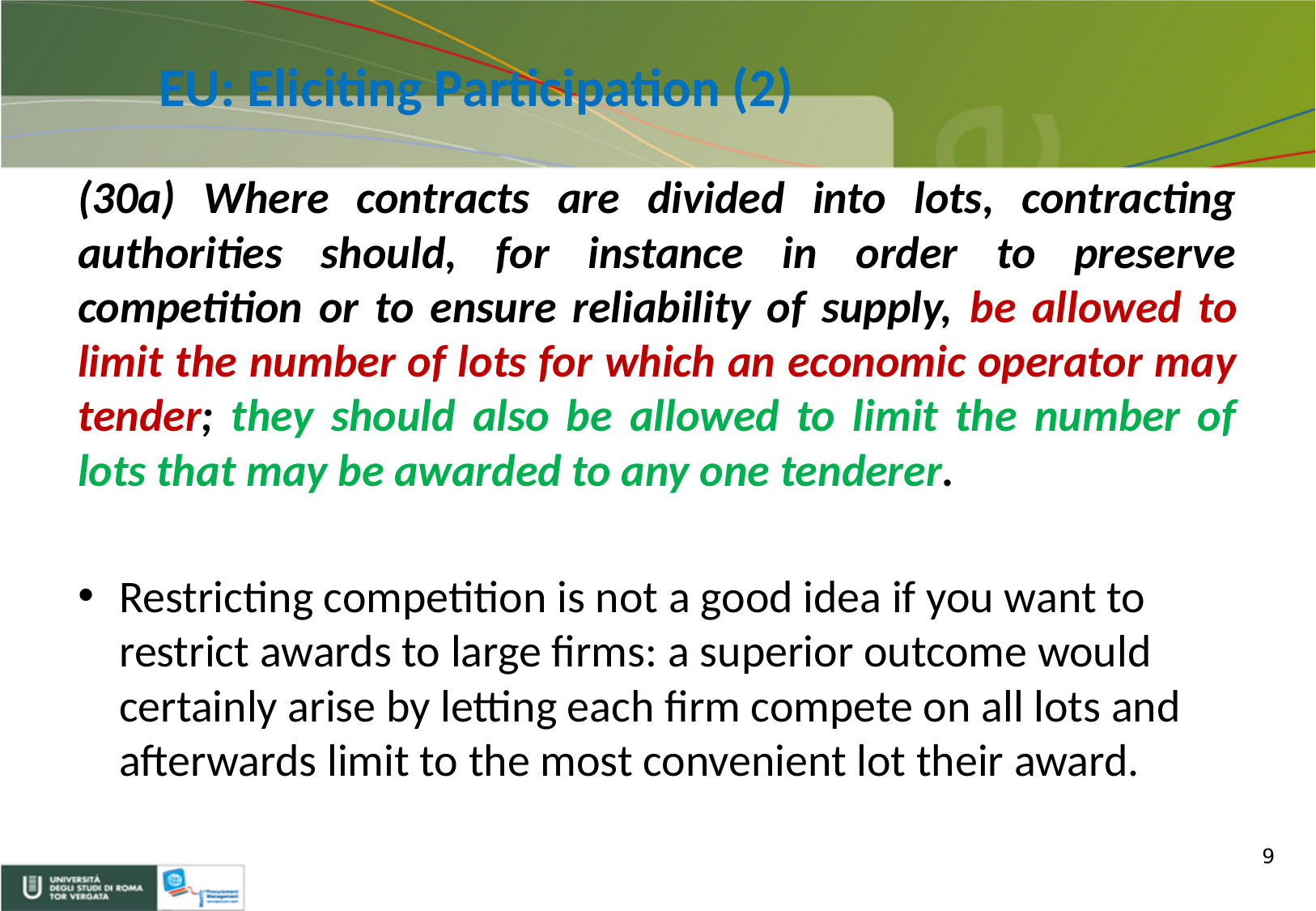

# EU: Eliciting Participation (2)
(30a) Where contracts are divided into lots, contracting authorities should, for instance in order to preserve competition or to ensure reliability of supply, be allowed to limit the number of lots for which an economic operator may tender; they should also be allowed to limit the number of lots that may be awarded to any one tenderer.

Restricting competition is not a good idea if you want to restrict awards to large firms: a superior outcome would certainly arise by letting each firm compete on all lots and afterwards limit to the most convenient lot their award.